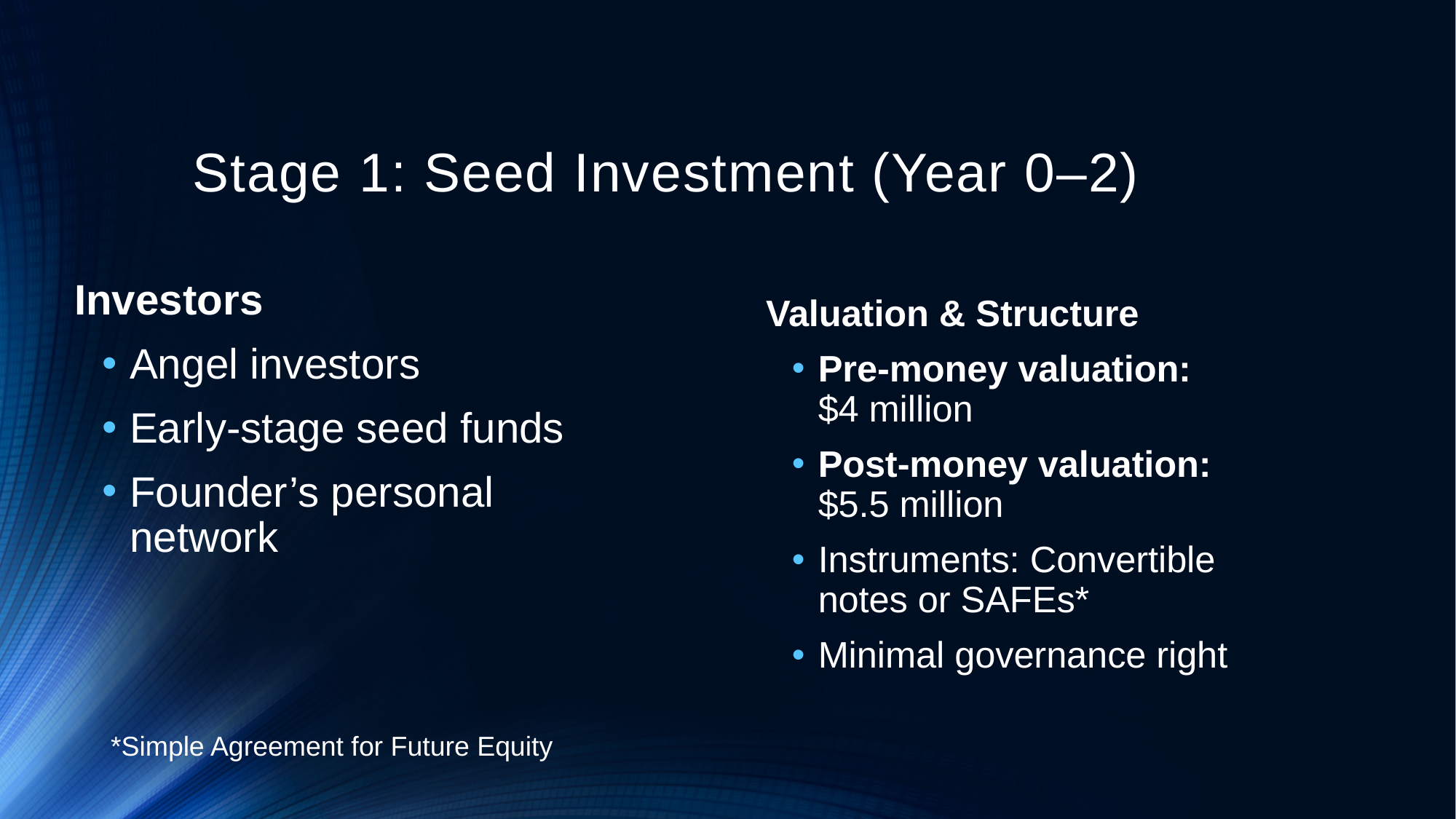

# Stage 1: Seed Investment (Year 0–2)

Valuation & Structure
Pre-money valuation: $4 million
Post-money valuation: $5.5 million
Instruments: Convertible notes or SAFEs*
Minimal governance right

Investors
Angel investors
Early-stage seed funds
Founder’s personal network

*Simple Agreement for Future Equity